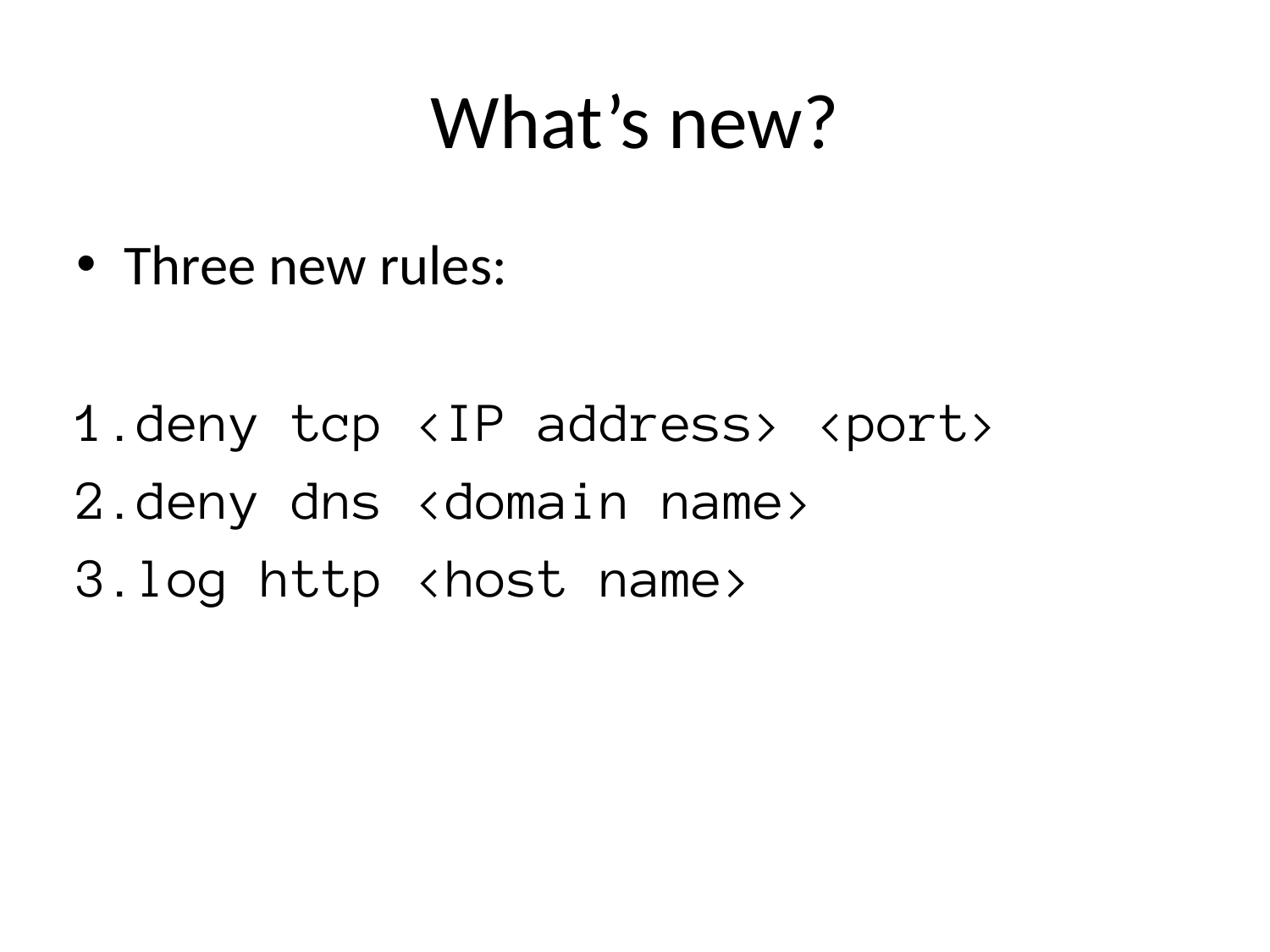

# What’s new?
Three new rules:

deny tcp <IP address> <port>
deny dns <domain name>
log http <host name>